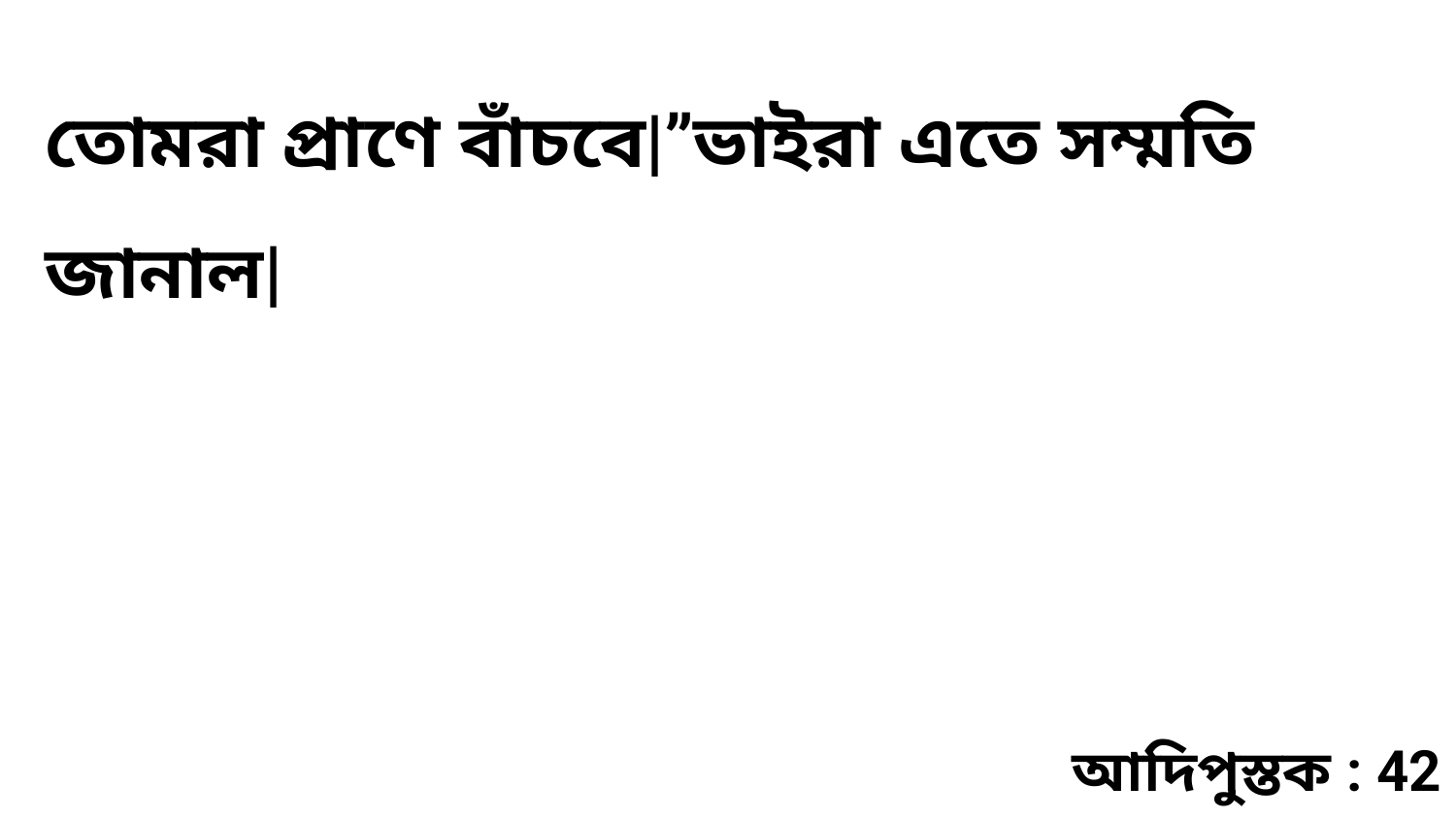

তোমরা প্রাণে বাঁচবে|”ভাইরা এতে সম্মতি জানাল|
আদিপুস্তক : 42